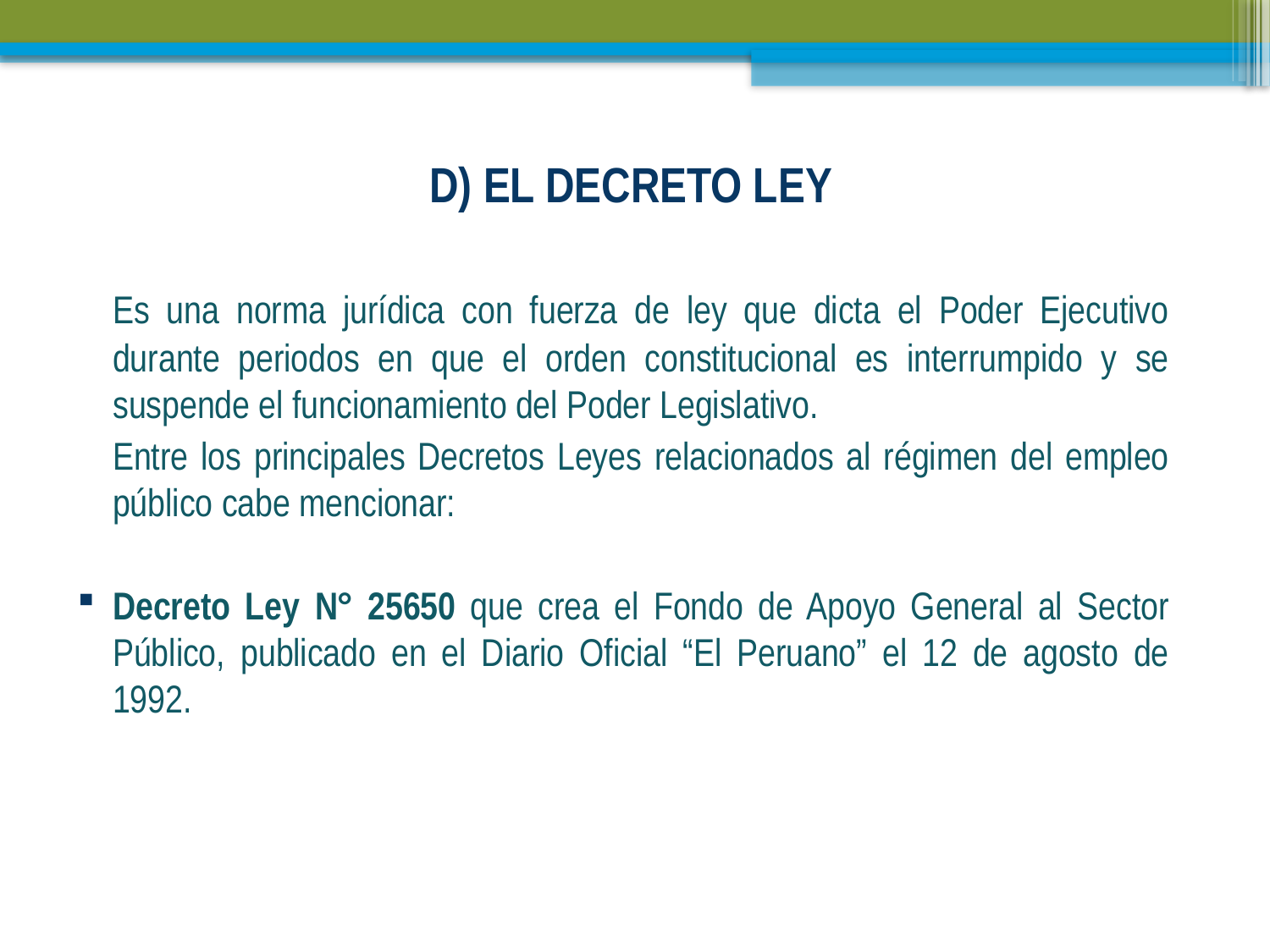

# D) EL DECRETO LEY
	Es una norma jurídica con fuerza de ley que dicta el Poder Ejecutivo durante periodos en que el orden constitucional es interrumpido y se suspende el funcionamiento del Poder Legislativo.
	Entre los principales Decretos Leyes relacionados al régimen del empleo público cabe mencionar:

Decreto Ley N° 25650 que crea el Fondo de Apoyo General al Sector Público, publicado en el Diario Oficial “El Peruano” el 12 de agosto de 1992.